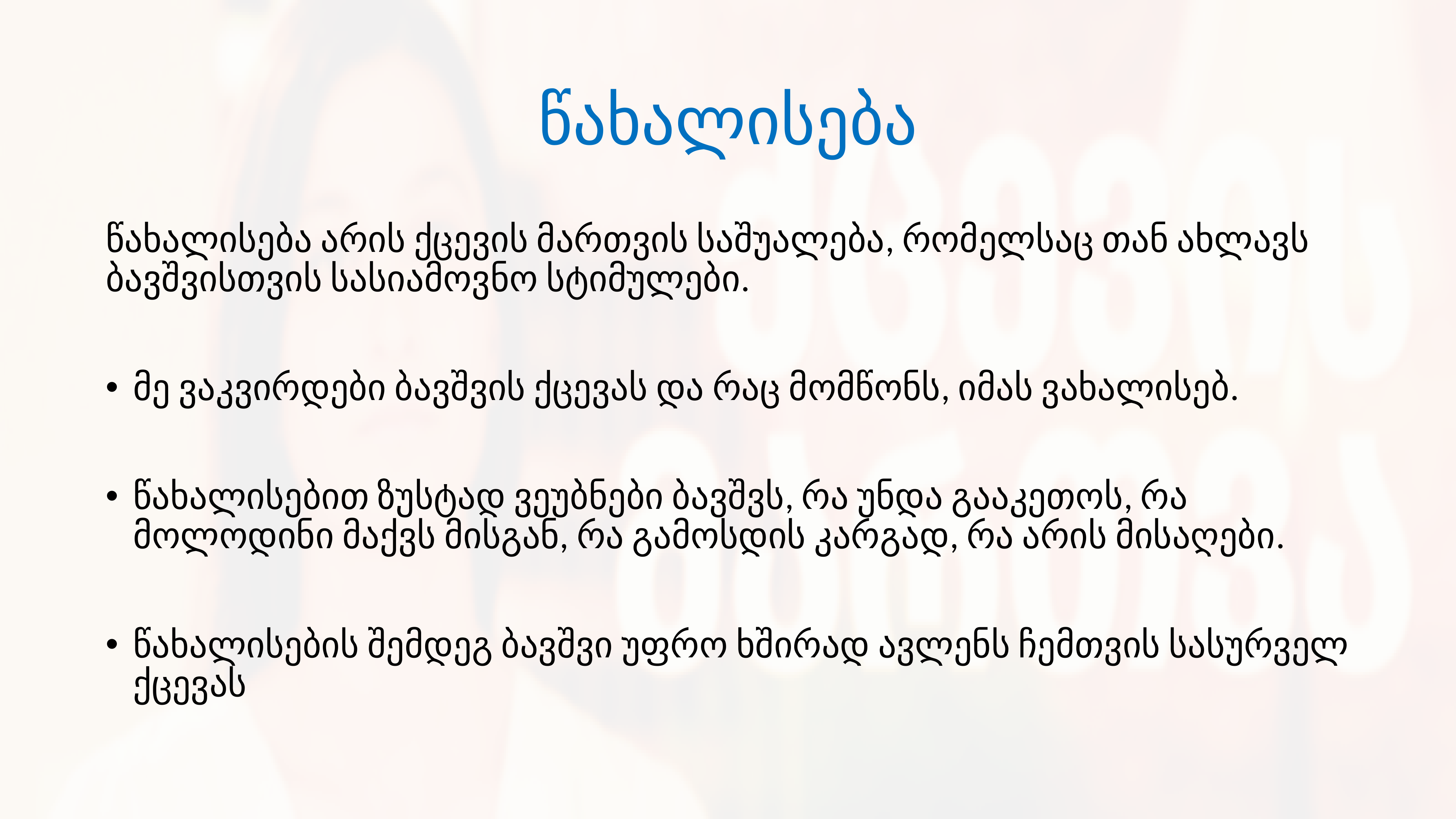

# წახალისება
წახალისება არის ქცევის მართვის საშუალება, რომელსაც თან ახლავს ბავშვისთვის სასიამოვნო სტიმულები.

მე ვაკვირდები ბავშვის ქცევას და რაც მომწონს, იმას ვახალისებ.

წახალისებით ზუსტად ვეუბნები ბავშვს, რა უნდა გააკეთოს, რა მოლოდინი მაქვს მისგან, რა გამოსდის კარგად, რა არის მისაღები.

წახალისების შემდეგ ბავშვი უფრო ხშირად ავლენს ჩემთვის სასურველ ქცევას